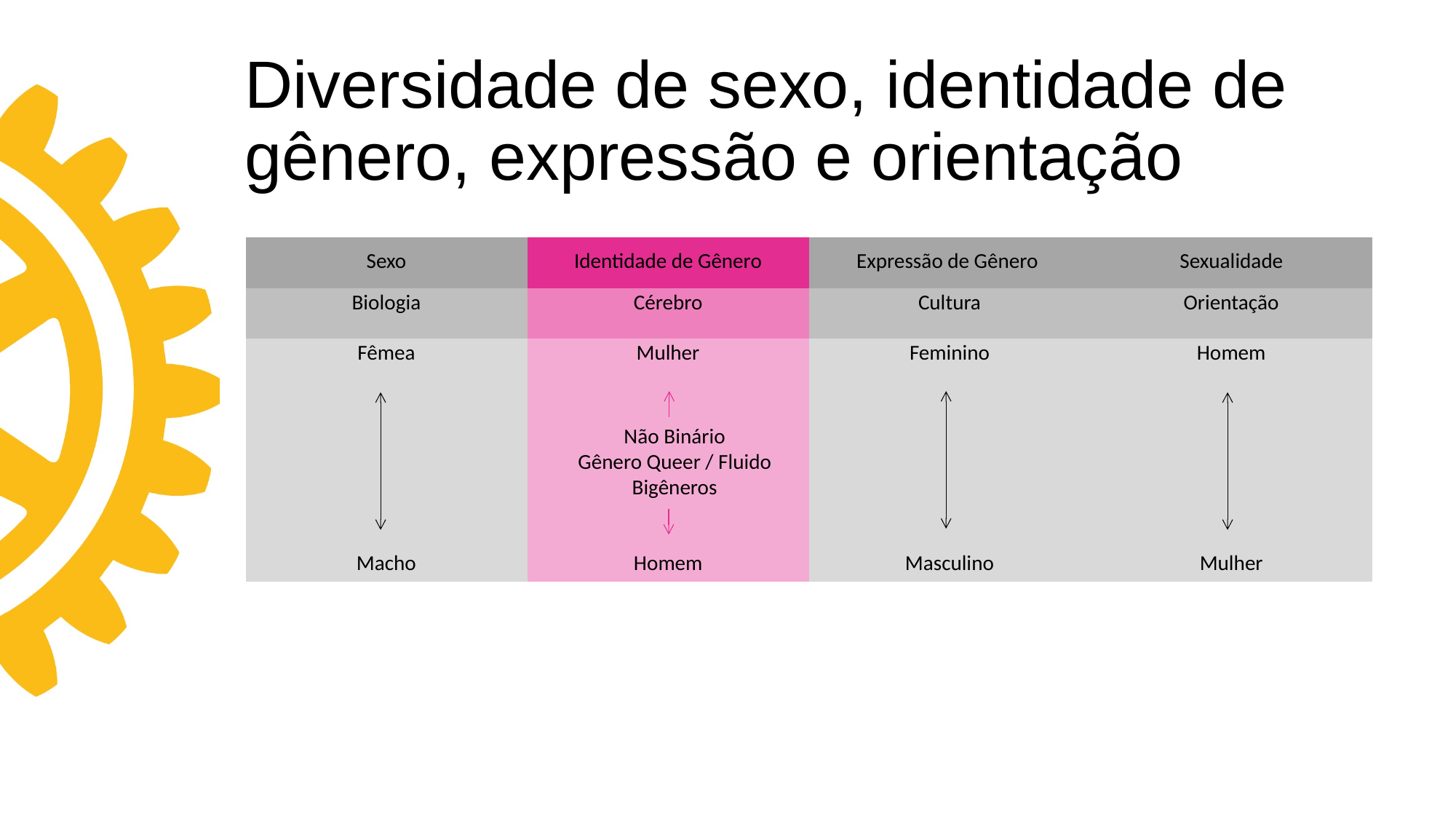

# Diversidade de sexo, identidade de gênero, expressão e orientação
| Sexo | Identidade de Gênero | Expressão de Gênero | Sexualidade |
| --- | --- | --- | --- |
| Biologia | Cérebro | Cultura | Orientação |
| Fêmea | Mulher | Feminino | Homem |
| Macho | Homem | Masculino | Mulher |
Não Binário
Gênero Queer / Fluido
Bigêneros